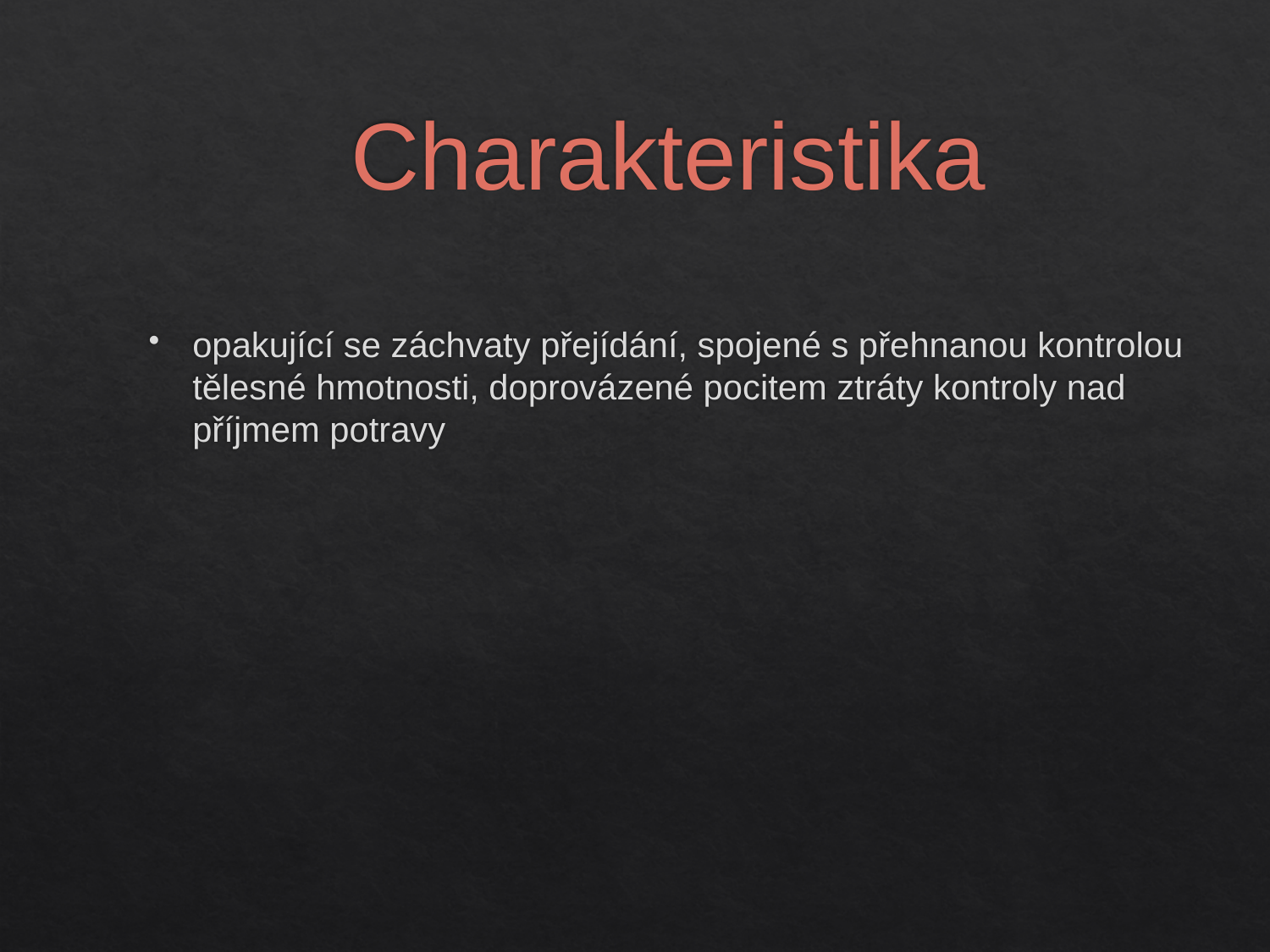

# Charakteristika
opakující se záchvaty přejídání, spojené s přehnanou kontrolou tělesné hmotnosti, doprovázené pocitem ztráty kontroly nad příjmem potravy